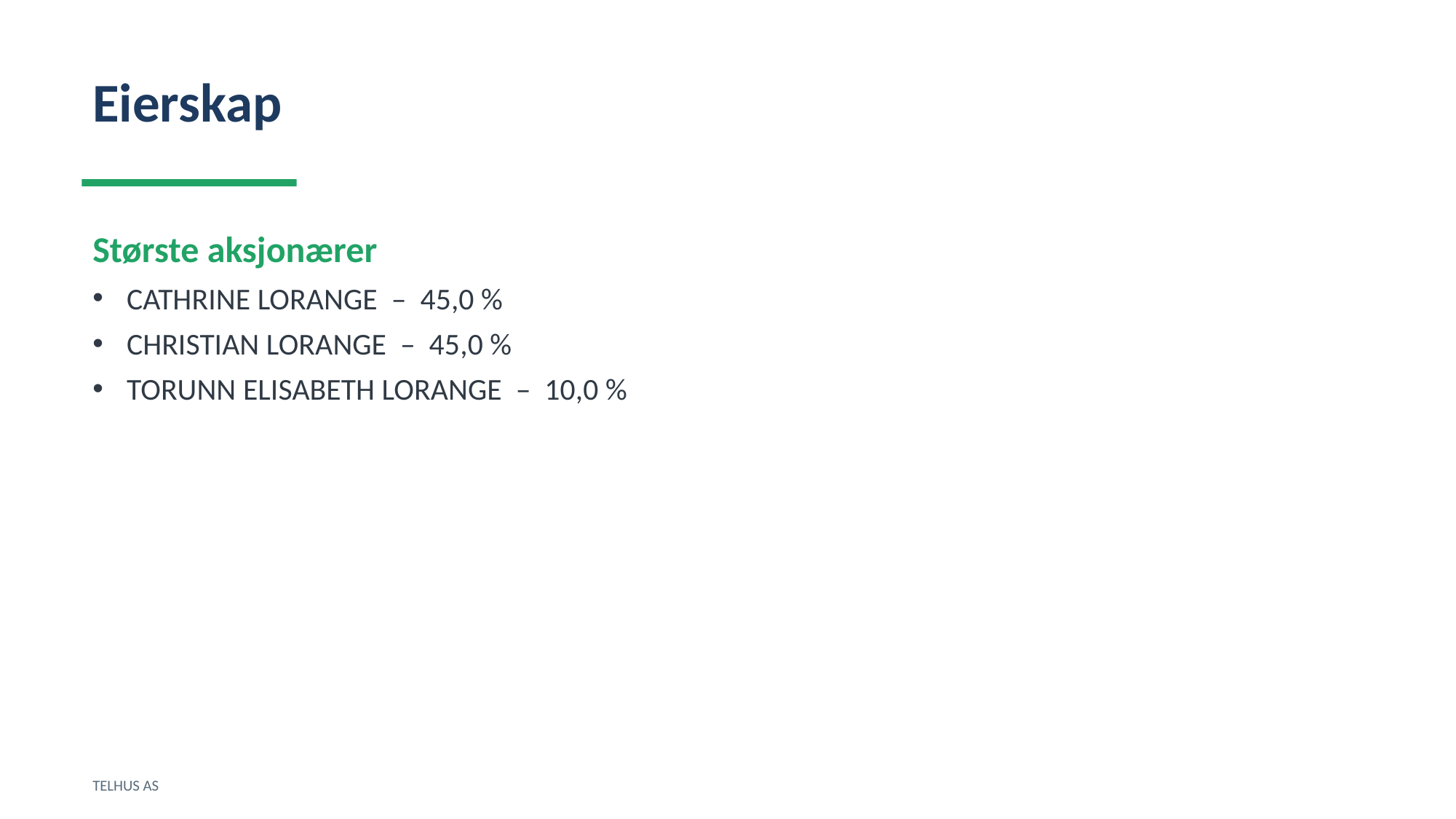

Eierskap

Største aksjonærer
CATHRINE LORANGE  –  45,0 %
CHRISTIAN LORANGE  –  45,0 %
TORUNN ELISABETH LORANGE  –  10,0 %
TELHUS AS